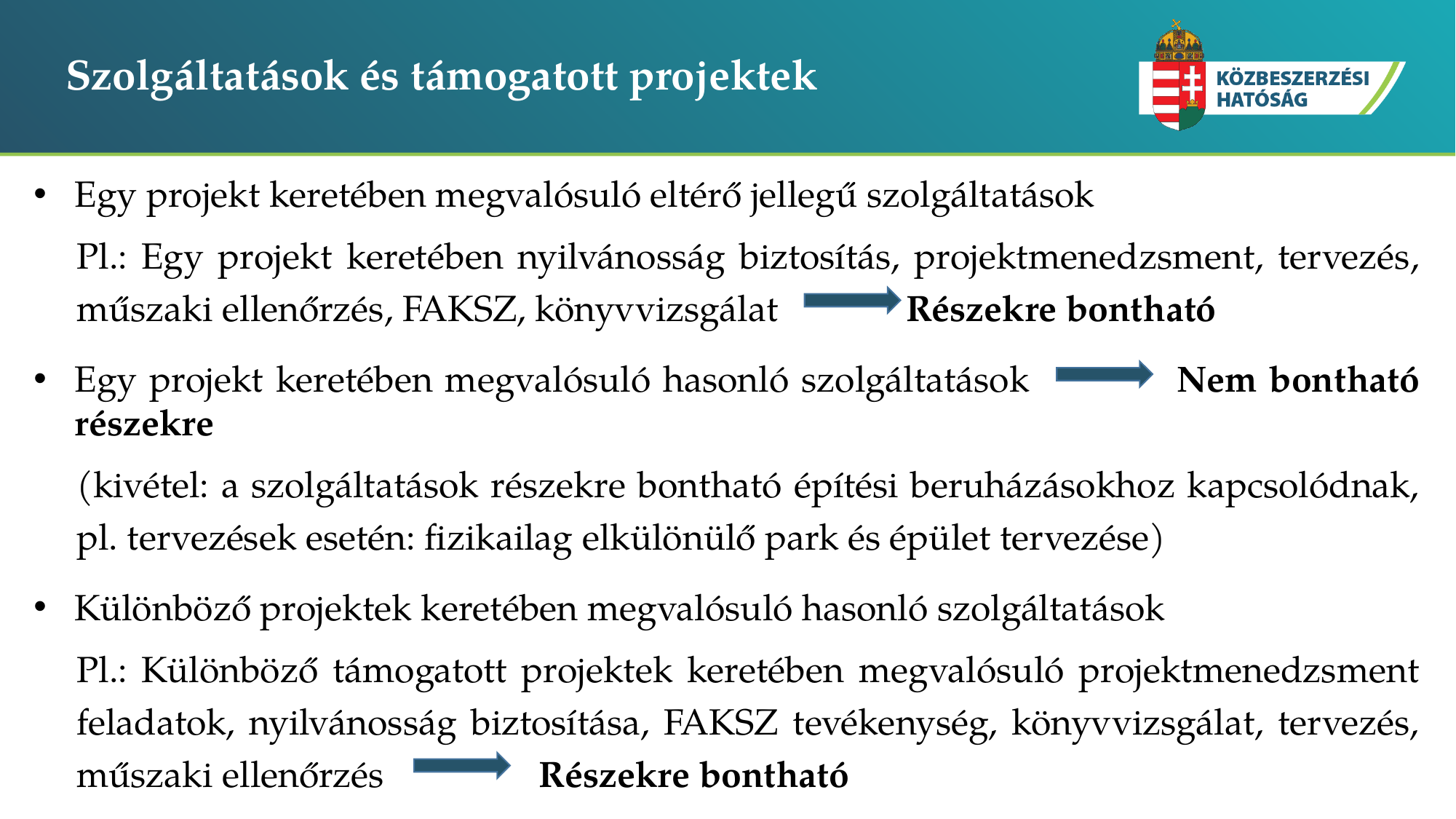

Szolgáltatások és támogatott projektek
Egy projekt keretében megvalósuló eltérő jellegű szolgáltatások
Pl.: Egy projekt keretében nyilvánosság biztosítás, projektmenedzsment, tervezés, műszaki ellenőrzés, FAKSZ, könyvvizsgálat              Részekre bontható
Egy projekt keretében megvalósuló hasonló szolgáltatások            Nem bontható részekre
(kivétel: a szolgáltatások részekre bontható építési beruházásokhoz kapcsolódnak, pl. tervezések esetén: fizikailag elkülönülő park és épület tervezése)
Különböző projektek keretében megvalósuló hasonló szolgáltatások
Pl.: Különböző támogatott projektek keretében megvalósuló projektmenedzsment feladatok, nyilvánosság biztosítása, FAKSZ tevékenység, könyvvizsgálat, tervezés, műszaki ellenőrzés                 Részekre bontható